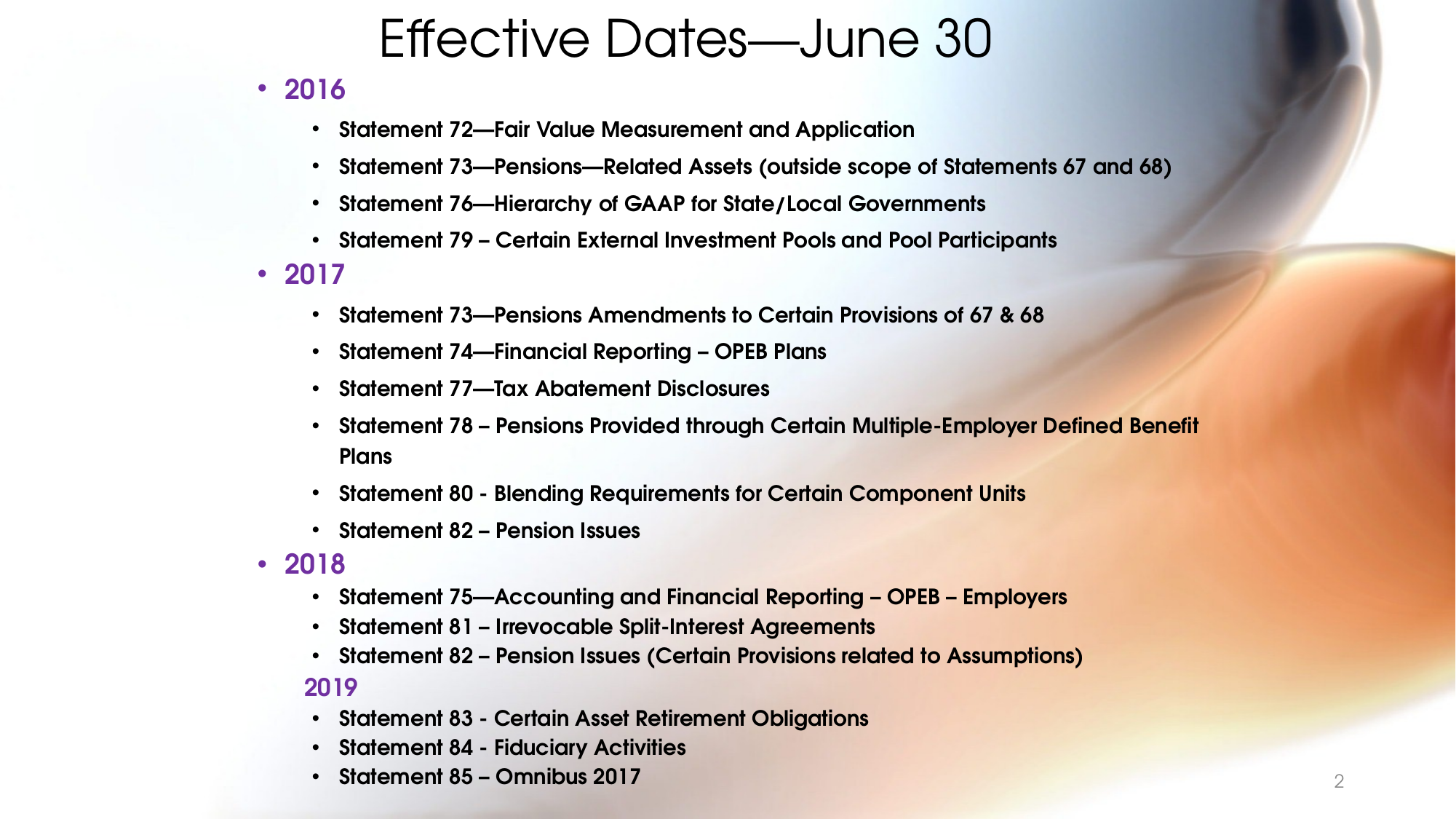

# Effective Dates—June 30
2016
Statement 72—Fair Value Measurement and Application
Statement 73—Pensions—Related Assets (outside scope of Statements 67 and 68)
Statement 76—Hierarchy of GAAP for State/Local Governments
Statement 79 – Certain External Investment Pools and Pool Participants
2017
Statement 73—Pensions Amendments to Certain Provisions of 67 & 68
Statement 74—Financial Reporting – OPEB Plans
Statement 77—Tax Abatement Disclosures
Statement 78 – Pensions Provided through Certain Multiple-Employer Defined Benefit 	Plans
Statement 80 - Blending Requirements for Certain Component Units
Statement 82 – Pension Issues
2018
Statement 75—Accounting and Financial Reporting – OPEB – Employers
Statement 81 – Irrevocable Split-Interest Agreements
Statement 82 – Pension Issues (Certain Provisions related to Assumptions)
2019
Statement 83 - Certain Asset Retirement Obligations
Statement 84 - Fiduciary Activities
Statement 85 – Omnibus 2017

2